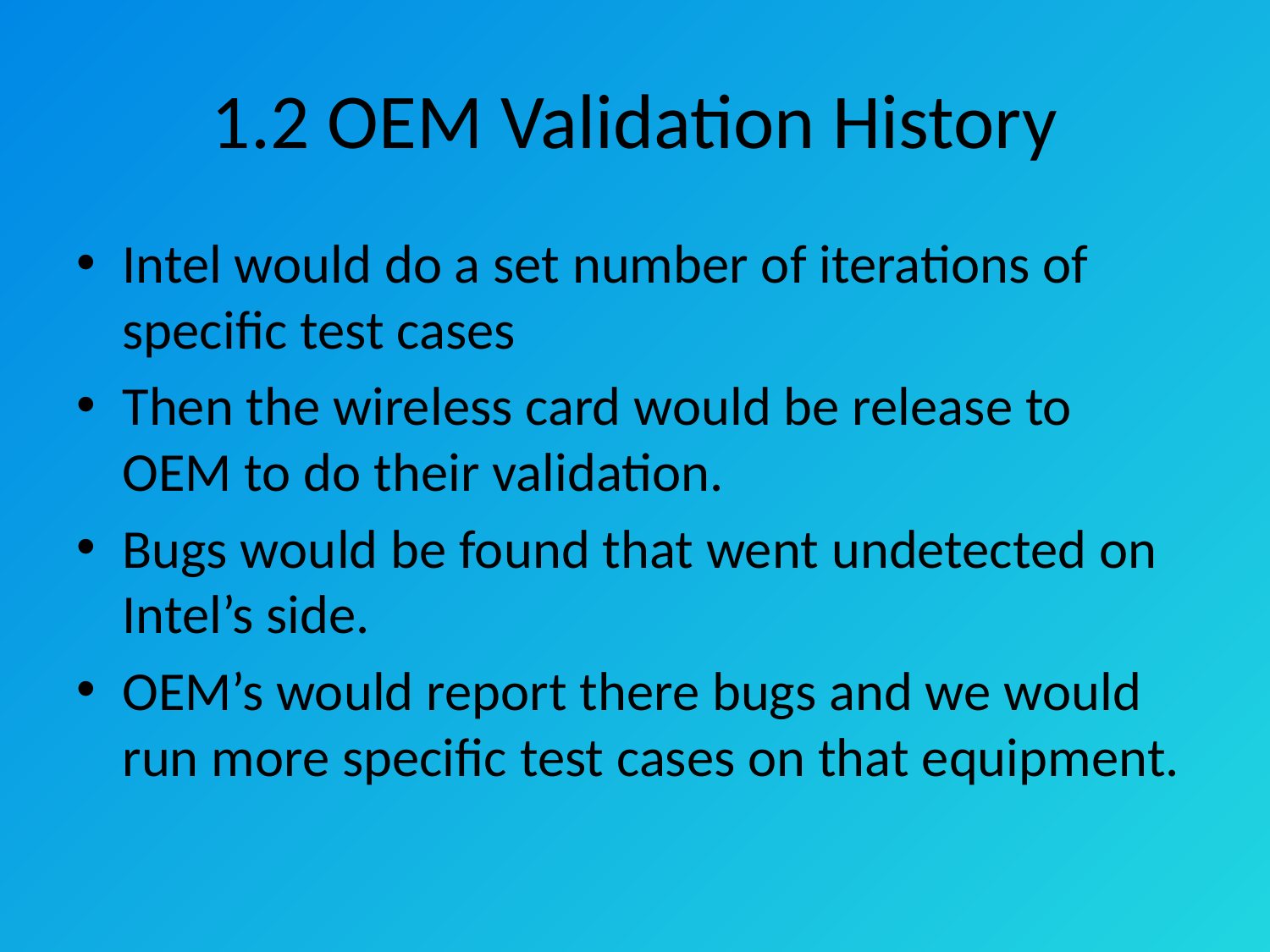

# 1.2 OEM Validation History
Intel would do a set number of iterations of specific test cases
Then the wireless card would be release to OEM to do their validation.
Bugs would be found that went undetected on Intel’s side.
OEM’s would report there bugs and we would run more specific test cases on that equipment.